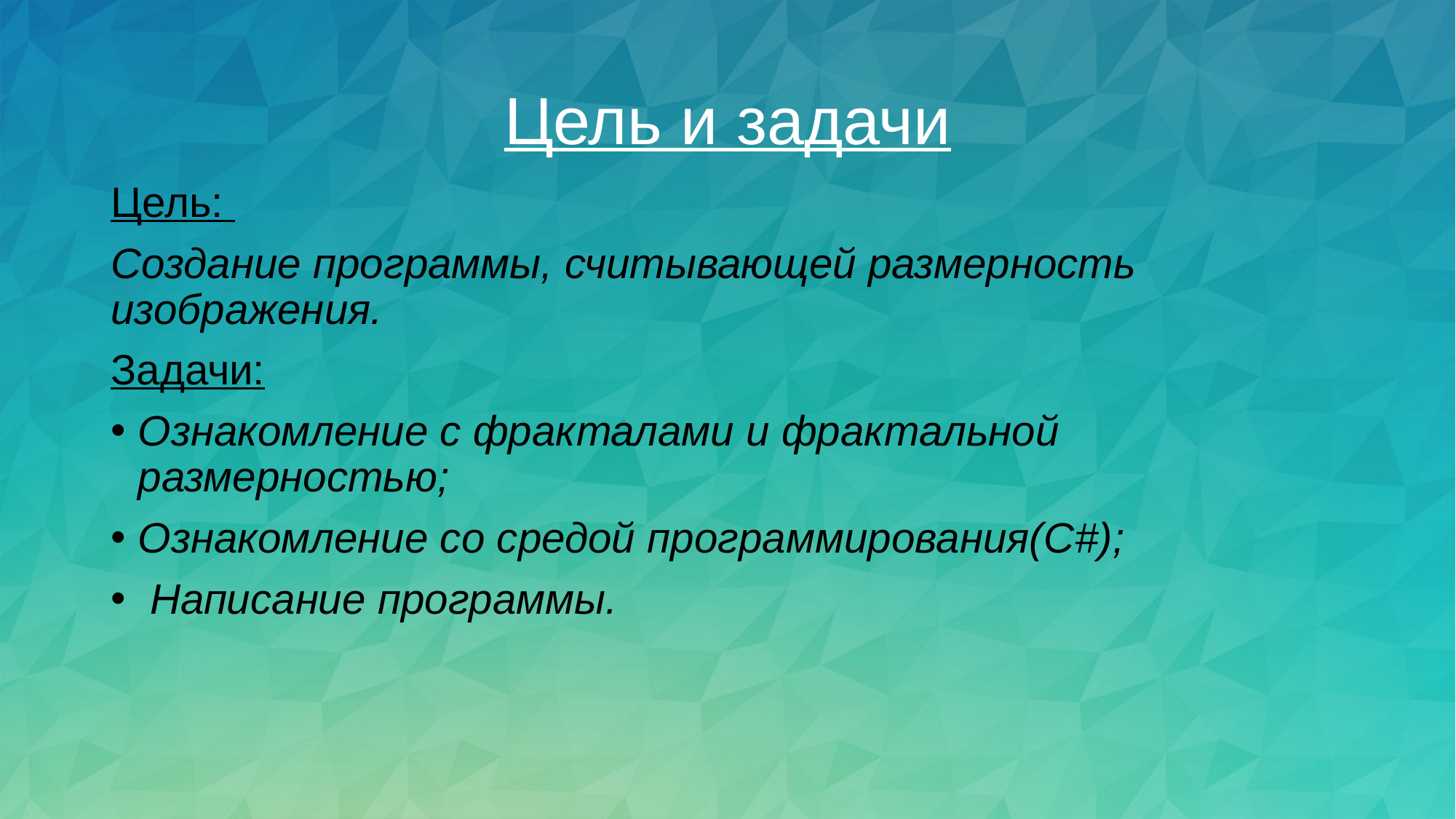

# Цель и задачи
Цель:
Создание программы, считывающей размерность изображения.
Задачи:
Ознакомление с фракталами и фрактальной размерностью;
Ознакомление со средой программирования(С#);
 Написание программы.